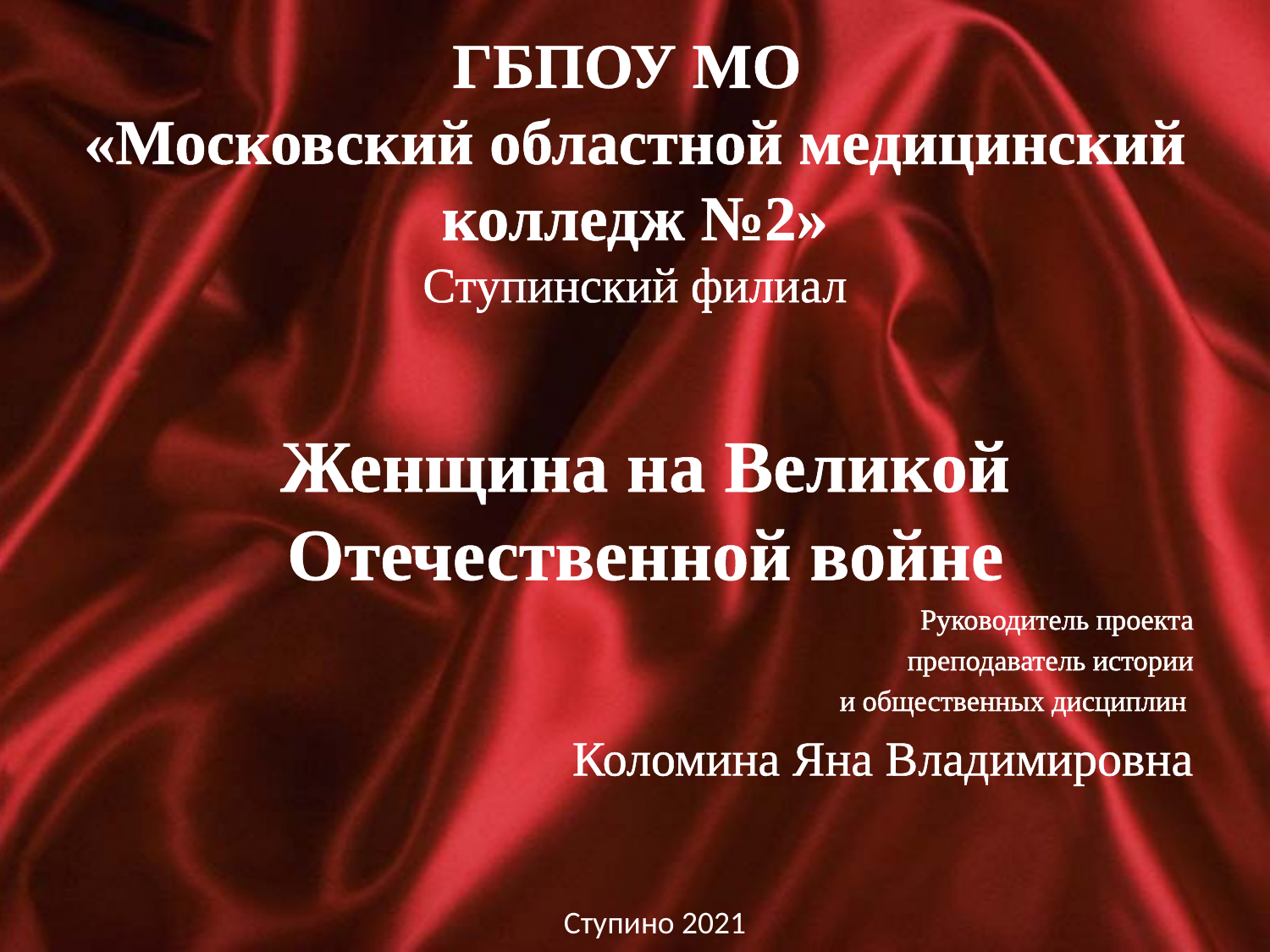

# ГБПОУ МО «Московский областной медицинский  колледж №2» Ступинский филиал

Женщина на Великой Отечественной войне
Руководитель проекта
преподаватель истории
 и общественных дисциплин
Коломина Яна Владимировна
Ступино 2021